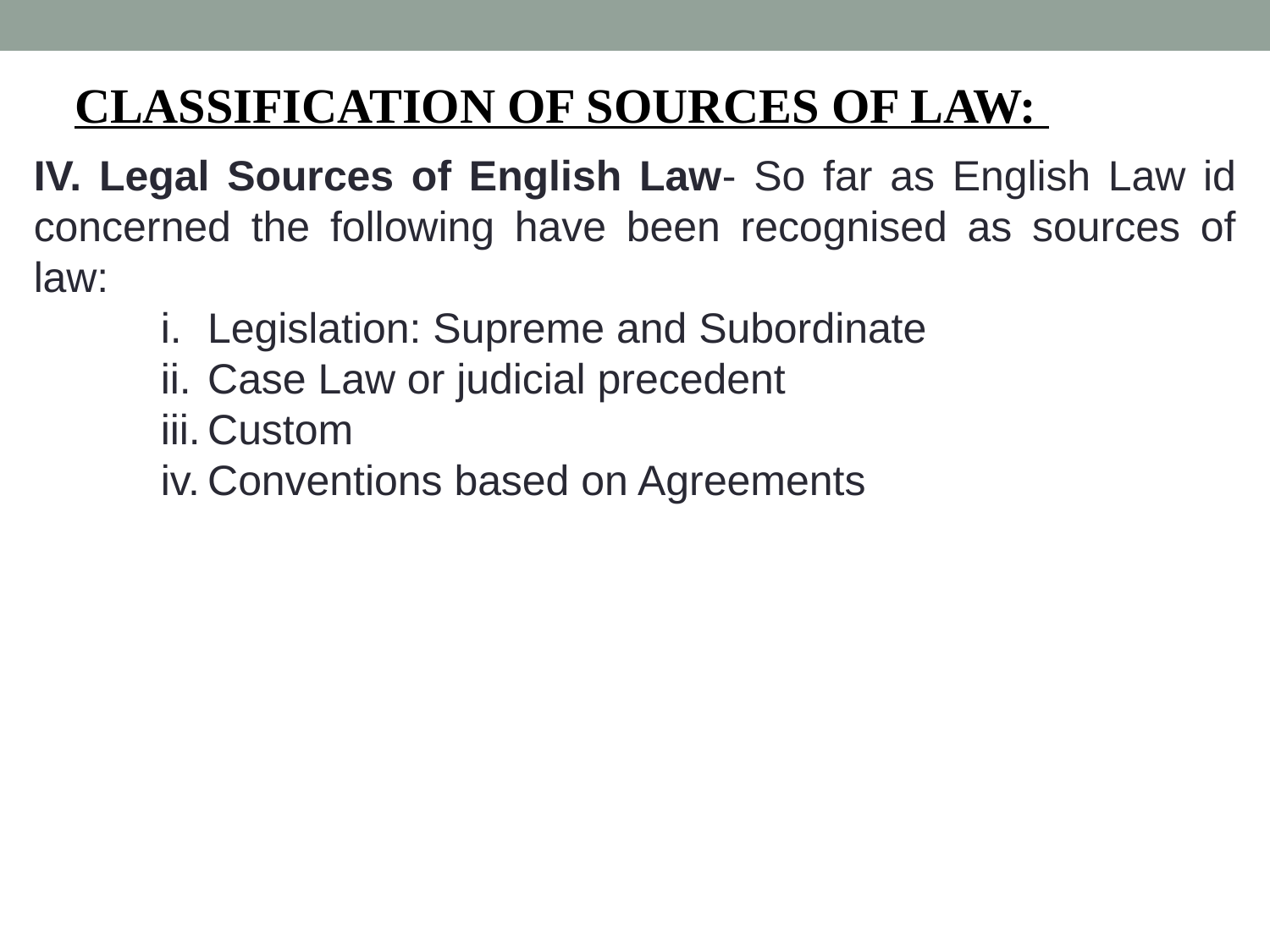

CLASSIFICATION OF SOURCES OF LAW:
IV. Legal Sources of English Law- So far as English Law id concerned the following have been recognised as sources of law:
Legislation: Supreme and Subordinate
Case Law or judicial precedent
Custom
Conventions based on Agreements